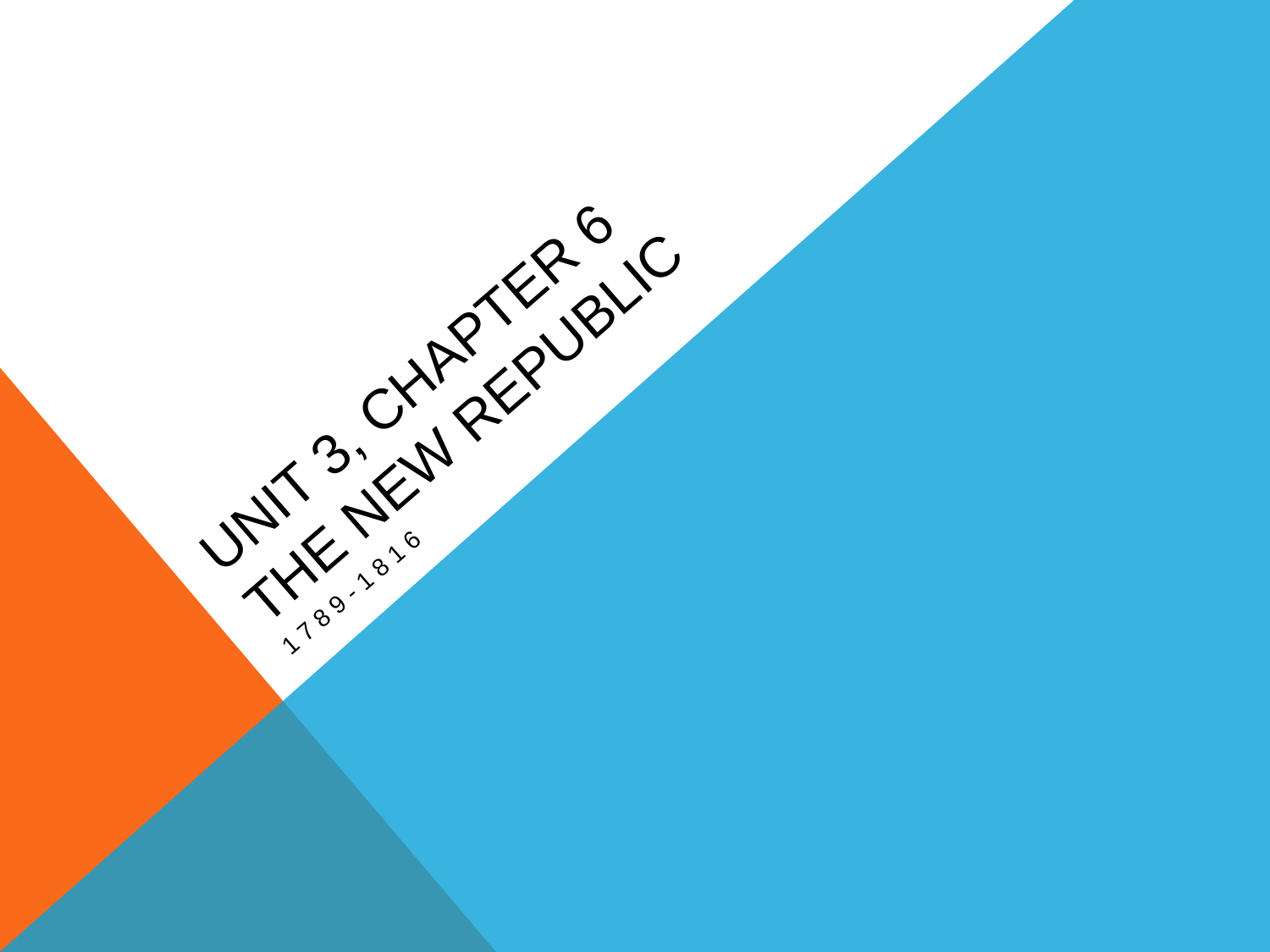

# Unit 3, Chapter 6 The New Republic
1789-1816